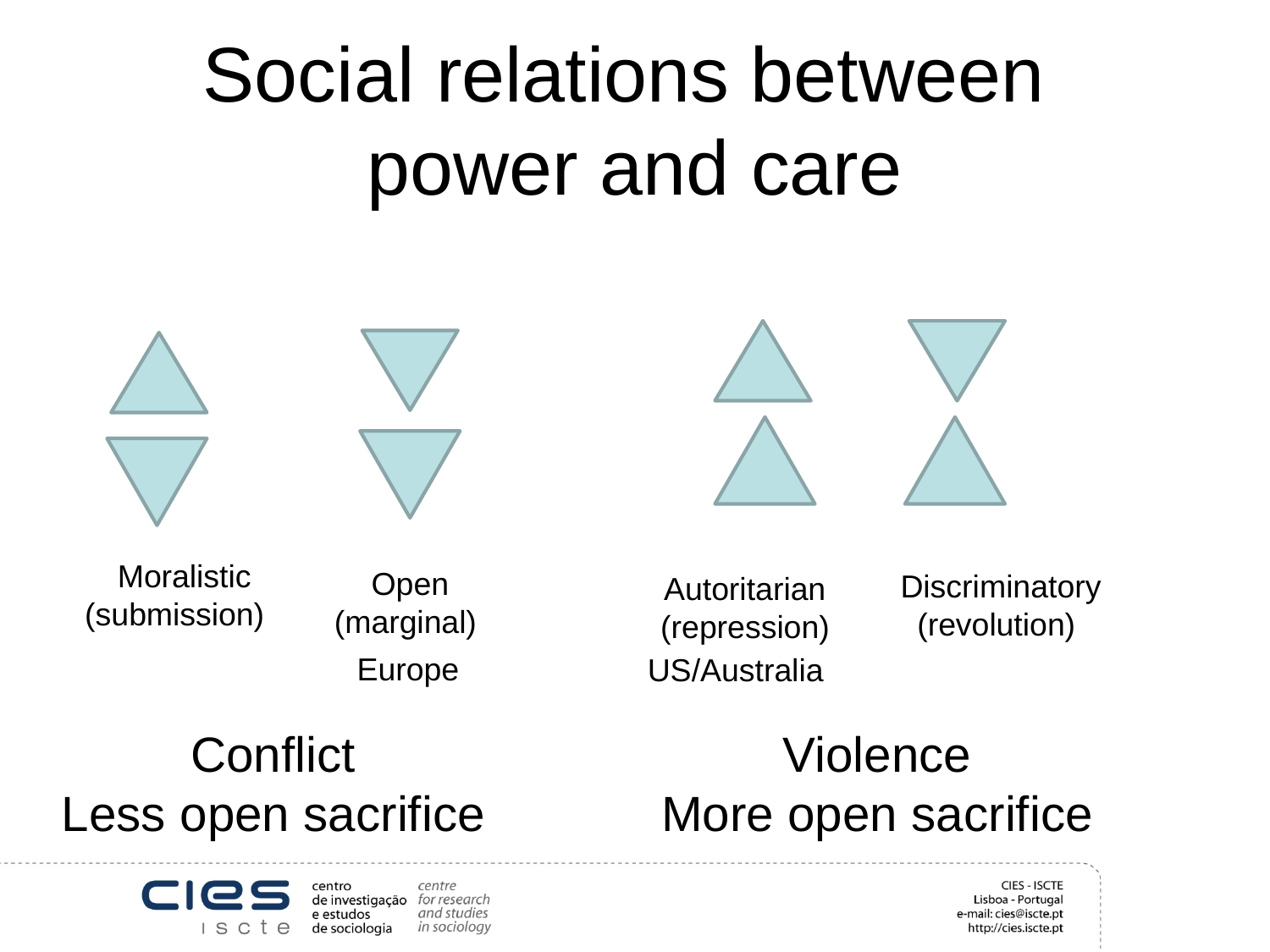

# Social relations between power and care

Moralistic
(submission)
Open (marginal)
Discriminatory
(revolution)
Autoritarian
(repression)
Europe
US/Australia
Conflict
Less open sacrifice
Violence
More open sacrifice